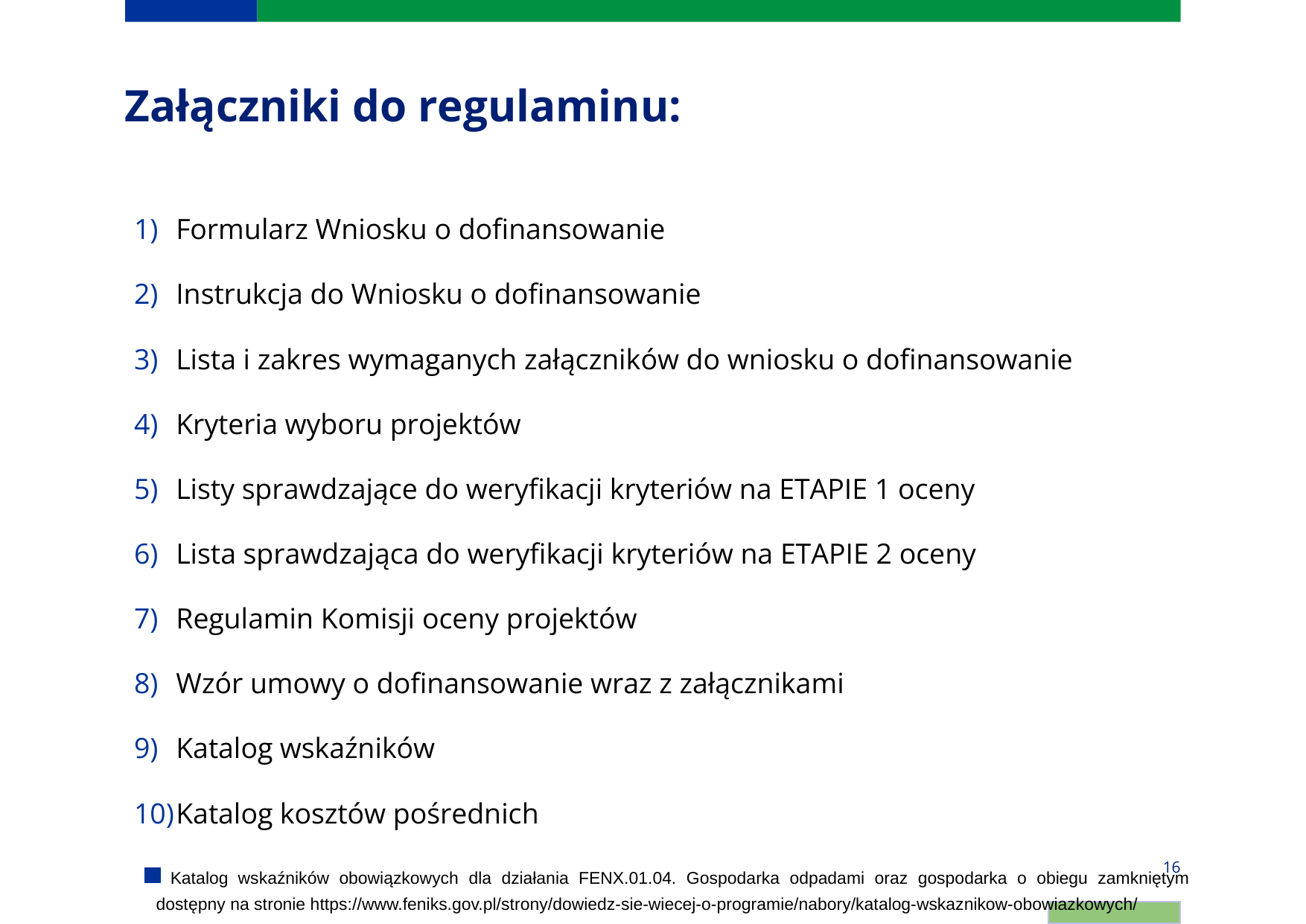

# Załączniki do regulaminu:
Formularz Wniosku o dofinansowanie
Instrukcja do Wniosku o dofinansowanie
Lista i zakres wymaganych załączników do wniosku o dofinansowanie
Kryteria wyboru projektów
Listy sprawdzające do weryfikacji kryteriów na ETAPIE 1 oceny
Lista sprawdzająca do weryfikacji kryteriów na ETAPIE 2 oceny
Regulamin Komisji oceny projektów
Wzór umowy o dofinansowanie wraz z załącznikami
Katalog wskaźników
Katalog kosztów pośrednich
 Katalog wskaźników obowiązkowych dla działania FENX.01.04. Gospodarka odpadami oraz gospodarka o obiegu zamkniętym dostępny na stronie https://www.feniks.gov.pl/strony/dowiedz-sie-wiecej-o-programie/nabory/katalog-wskaznikow-obowiazkowych/

16